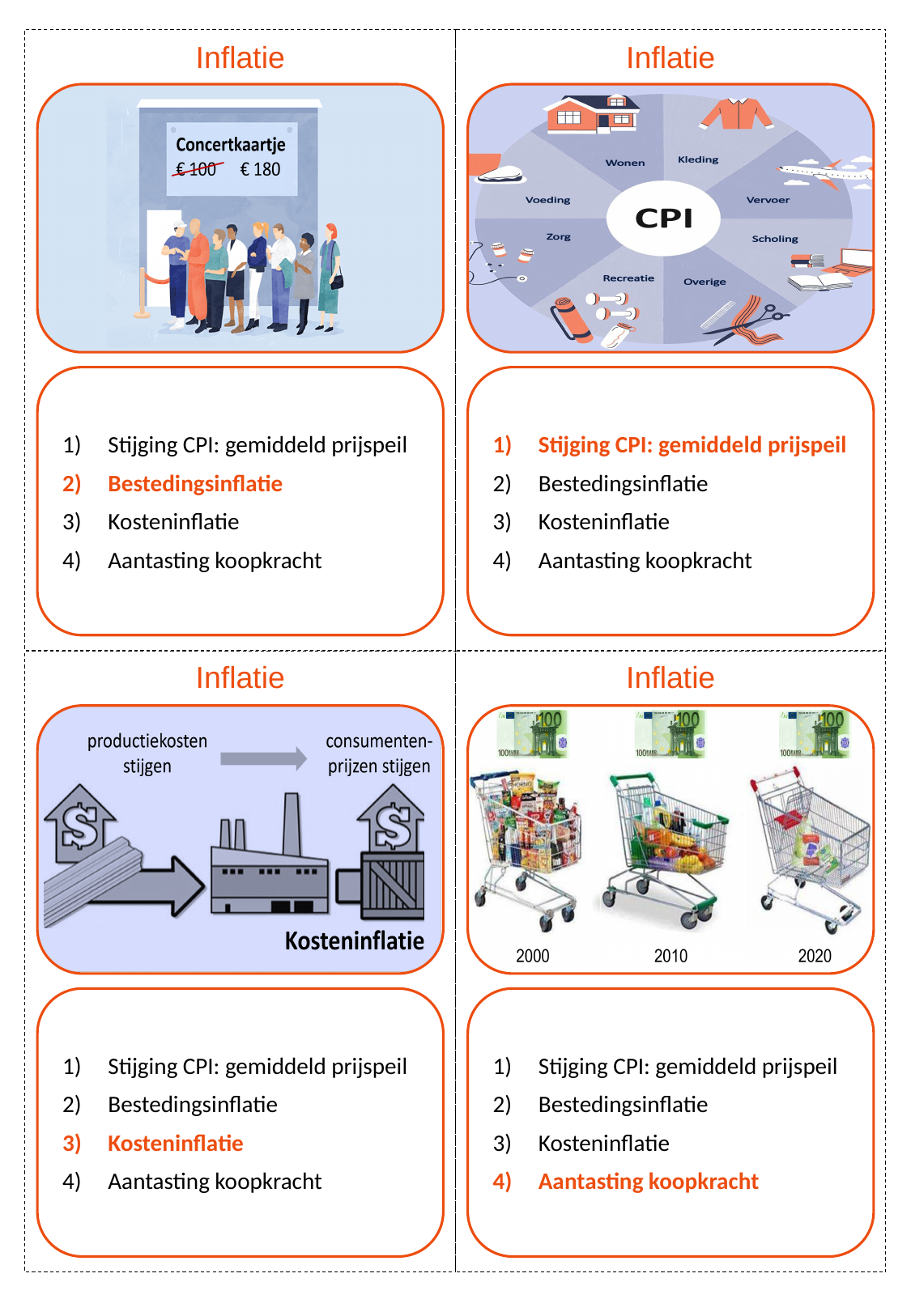

Inflatie
Inflatie

Stijging CPI: gemiddeld prijspeil
Bestedingsinflatie
Kosteninflatie
Aantasting koopkracht
Stijging CPI: gemiddeld prijspeil
Bestedingsinflatie
Kosteninflatie
Aantasting koopkracht

Inflatie
Inflatie

Stijging CPI: gemiddeld prijspeil
Bestedingsinflatie
Kosteninflatie
Aantasting koopkracht
Stijging CPI: gemiddeld prijspeil
Bestedingsinflatie
Kosteninflatie
Aantasting koopkracht